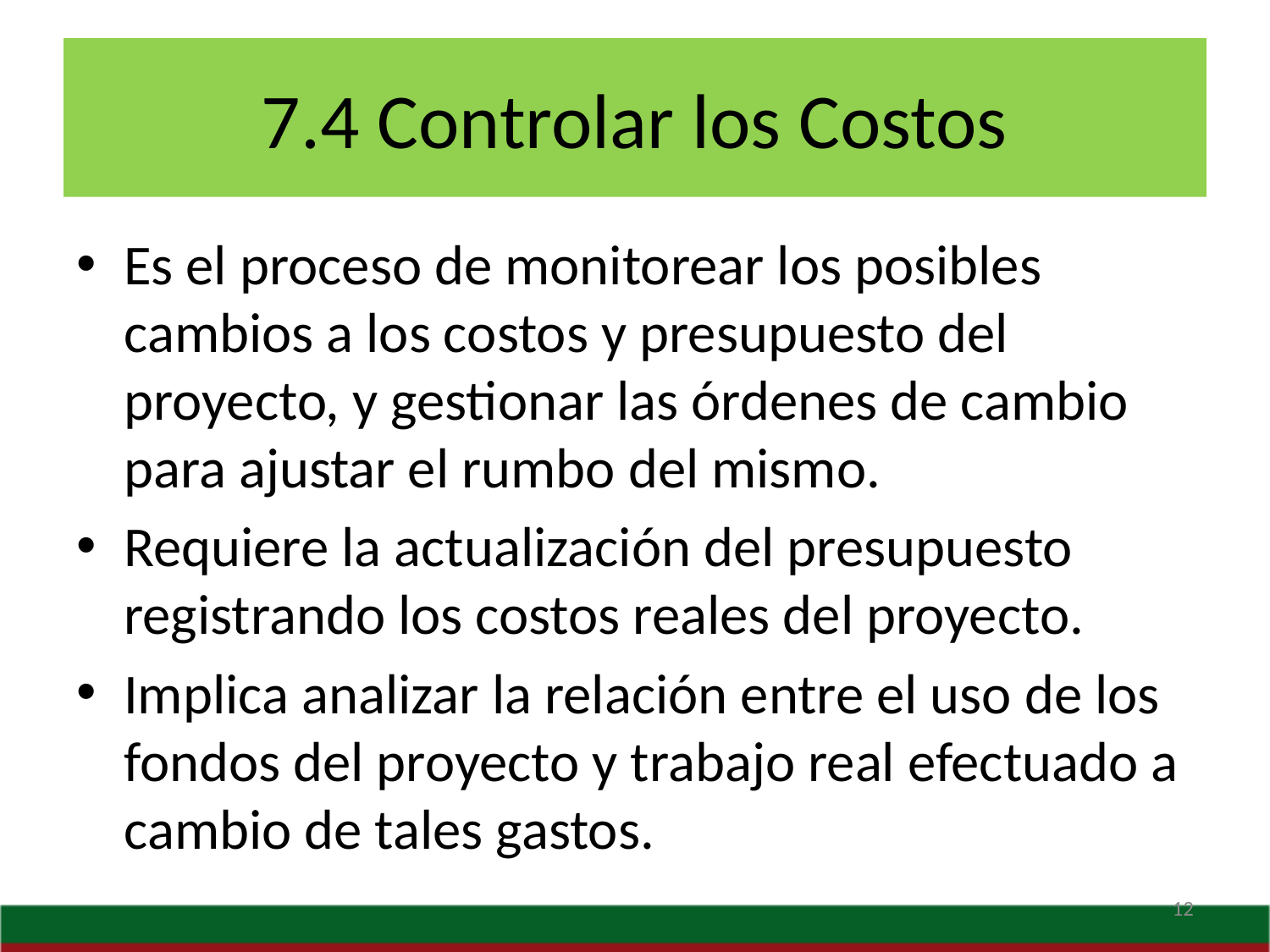

# 7.4 Controlar los Costos
Es el proceso de monitorear los posibles cambios a los costos y presupuesto del proyecto, y gestionar las órdenes de cambio para ajustar el rumbo del mismo.
Requiere la actualización del presupuesto registrando los costos reales del proyecto.
Implica analizar la relación entre el uso de los fondos del proyecto y trabajo real efectuado a cambio de tales gastos.
12